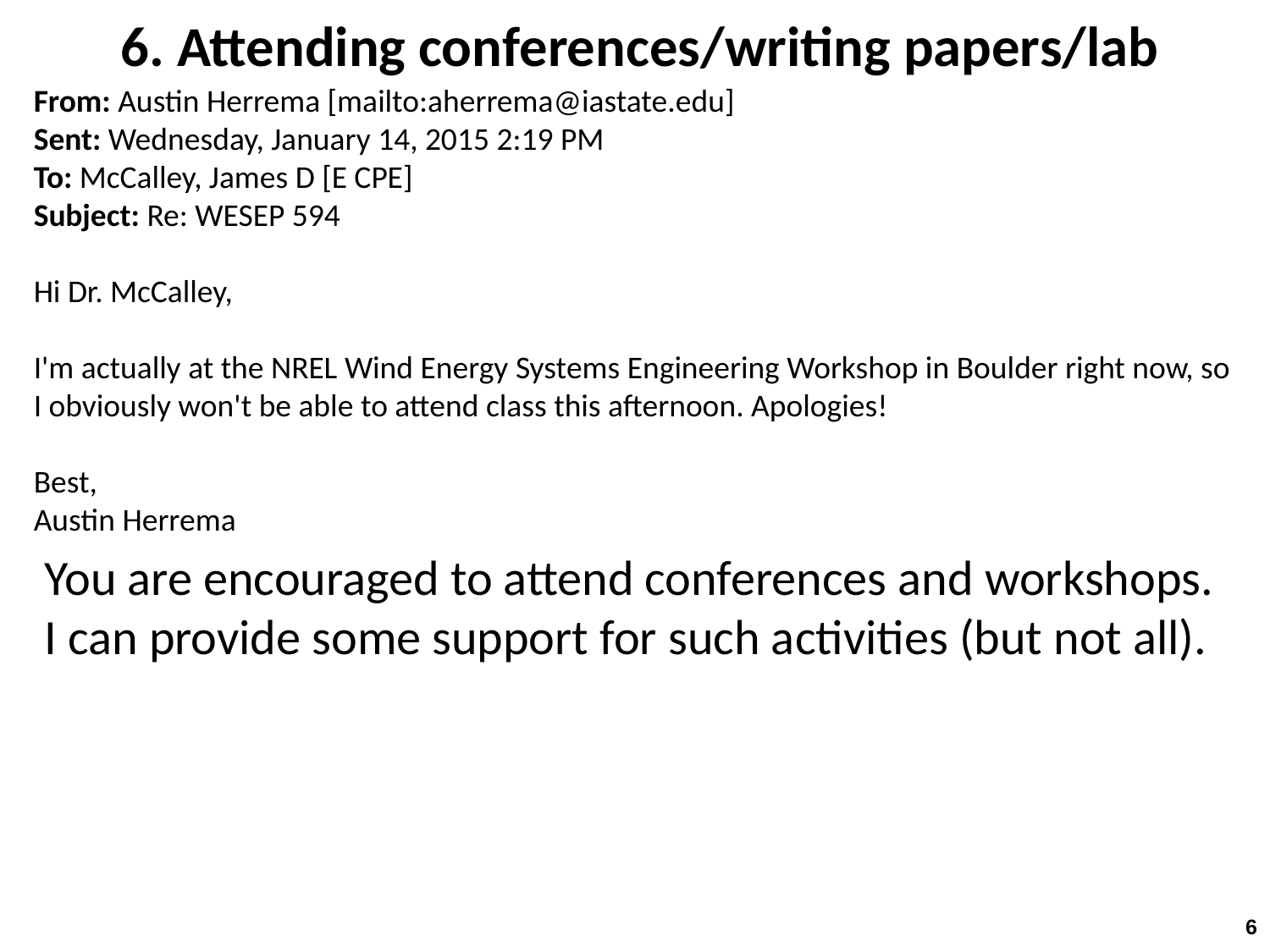

6. Attending conferences/writing papers/lab
From: Austin Herrema [mailto:aherrema@iastate.edu]
Sent: Wednesday, January 14, 2015 2:19 PM
To: McCalley, James D [E CPE]
Subject: Re: WESEP 594

Hi Dr. McCalley,

I'm actually at the NREL Wind Energy Systems Engineering Workshop in Boulder right now, so I obviously won't be able to attend class this afternoon. Apologies!

Best,
Austin Herrema
You are encouraged to attend conferences and workshops.
I can provide some support for such activities (but not all).
6